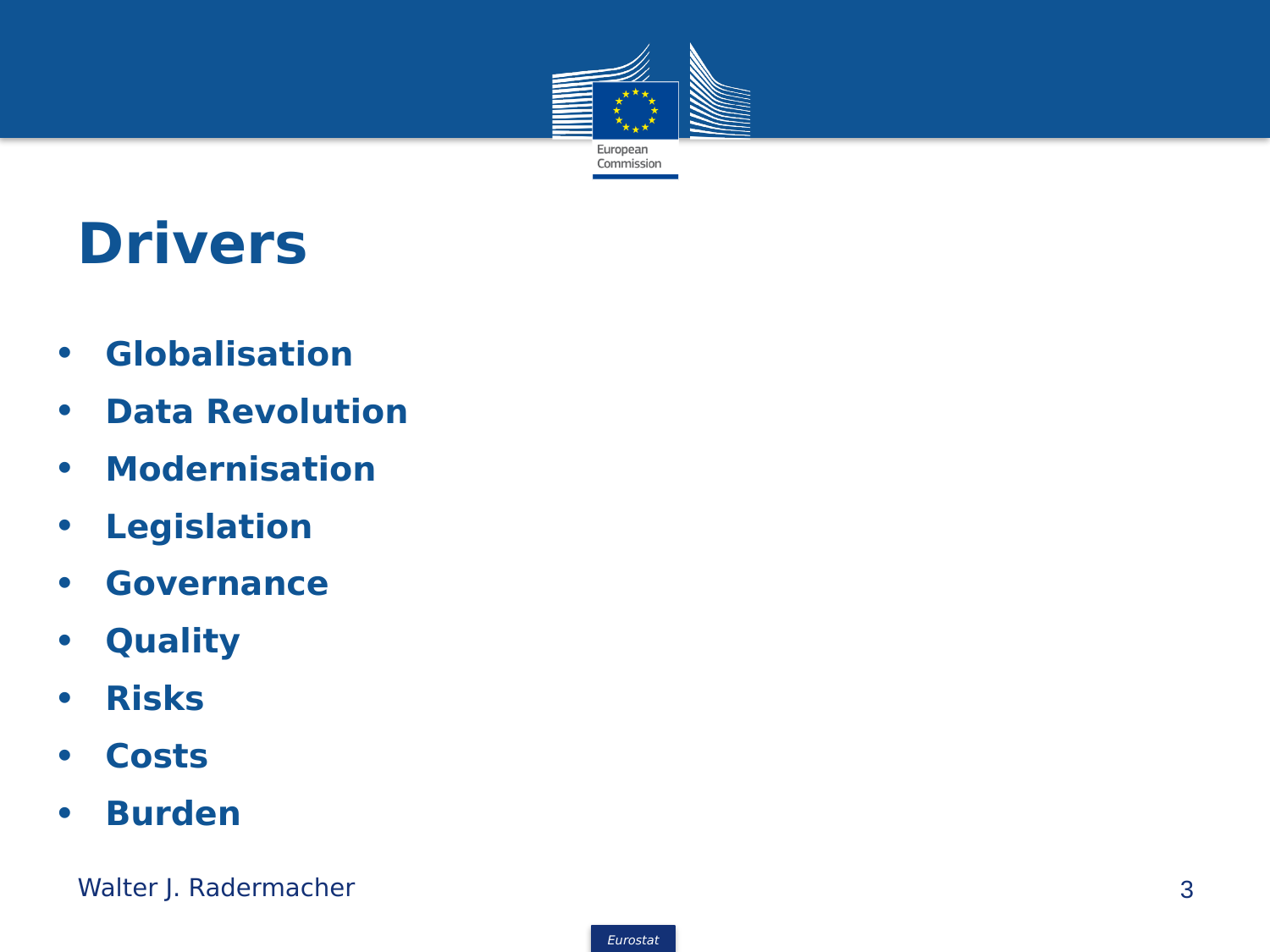

# Drivers
Globalisation
Data Revolution
Modernisation
Legislation
Governance
Quality
Risks
Costs
Burden
Walter J. Radermacher
3